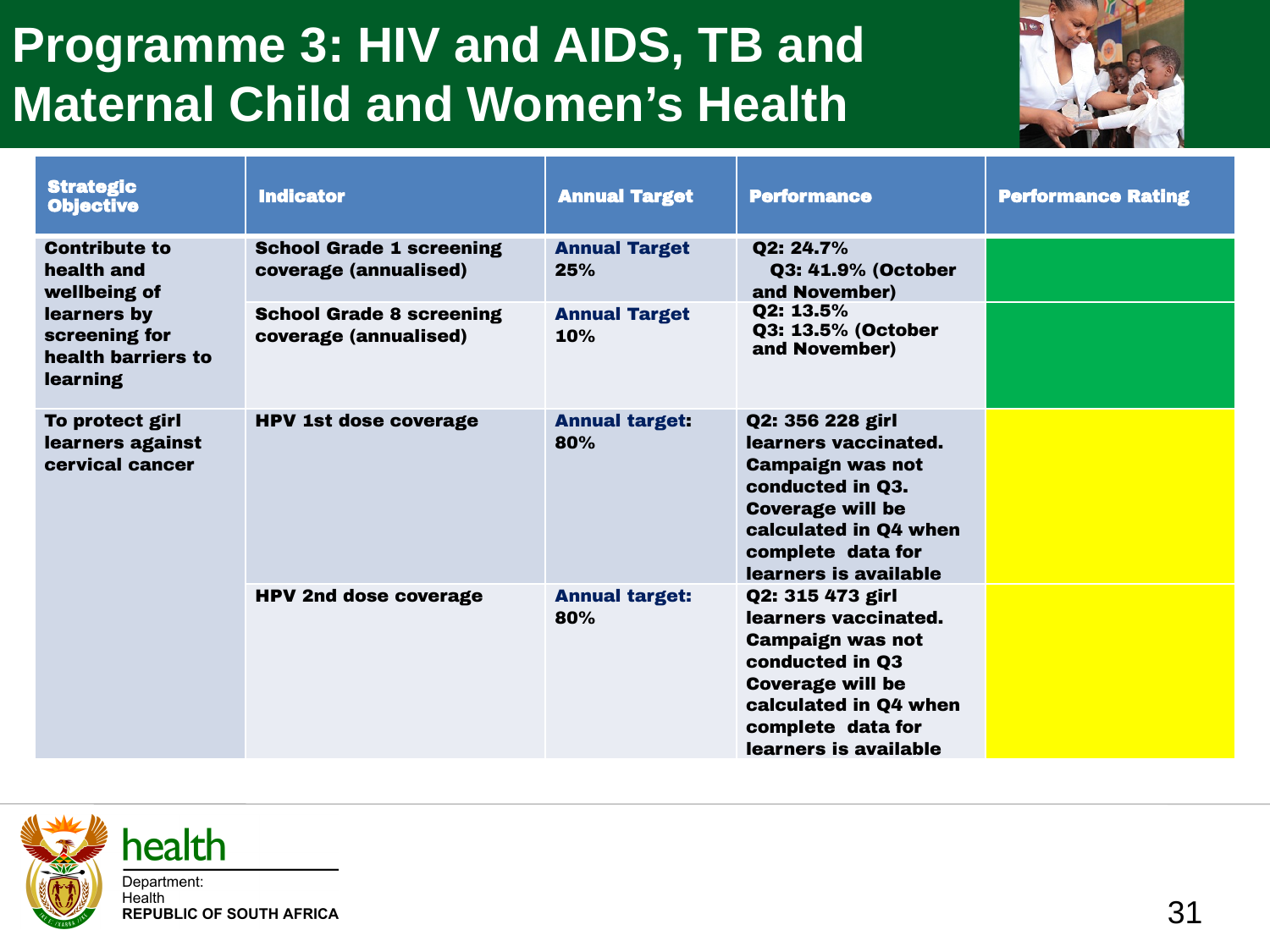

Programme 3: HIV and AIDS, TB and Maternal Child and Women’s Health
| Strategic Objective | Indicator | Annual Target | Performance | Performance Rating |
| --- | --- | --- | --- | --- |
| Contribute to health and wellbeing of learners by screening for health barriers to learning | School Grade 1 screening coverage (annualised) | Annual Target 25% | Q2: 24.7% Q3: 41.9% (October and November) |  |
|  | School Grade 8 screening coverage (annualised) | Annual Target 10% | Q2: 13.5% Q3: 13.5% (October and November) |  |
| To protect girl learners against cervical cancer | HPV 1st dose coverage | Annual target: 80% | Q2: 356 228 girl learners vaccinated. Campaign was not conducted in Q3. Coverage will be calculated in Q4 when complete data for learners is available |  |
|  | HPV 2nd dose coverage | Annual target: 80% | Q2: 315 473 girl learners vaccinated. Campaign was not conducted in Q3 Coverage will be calculated in Q4 when complete data for learners is available |  |

31